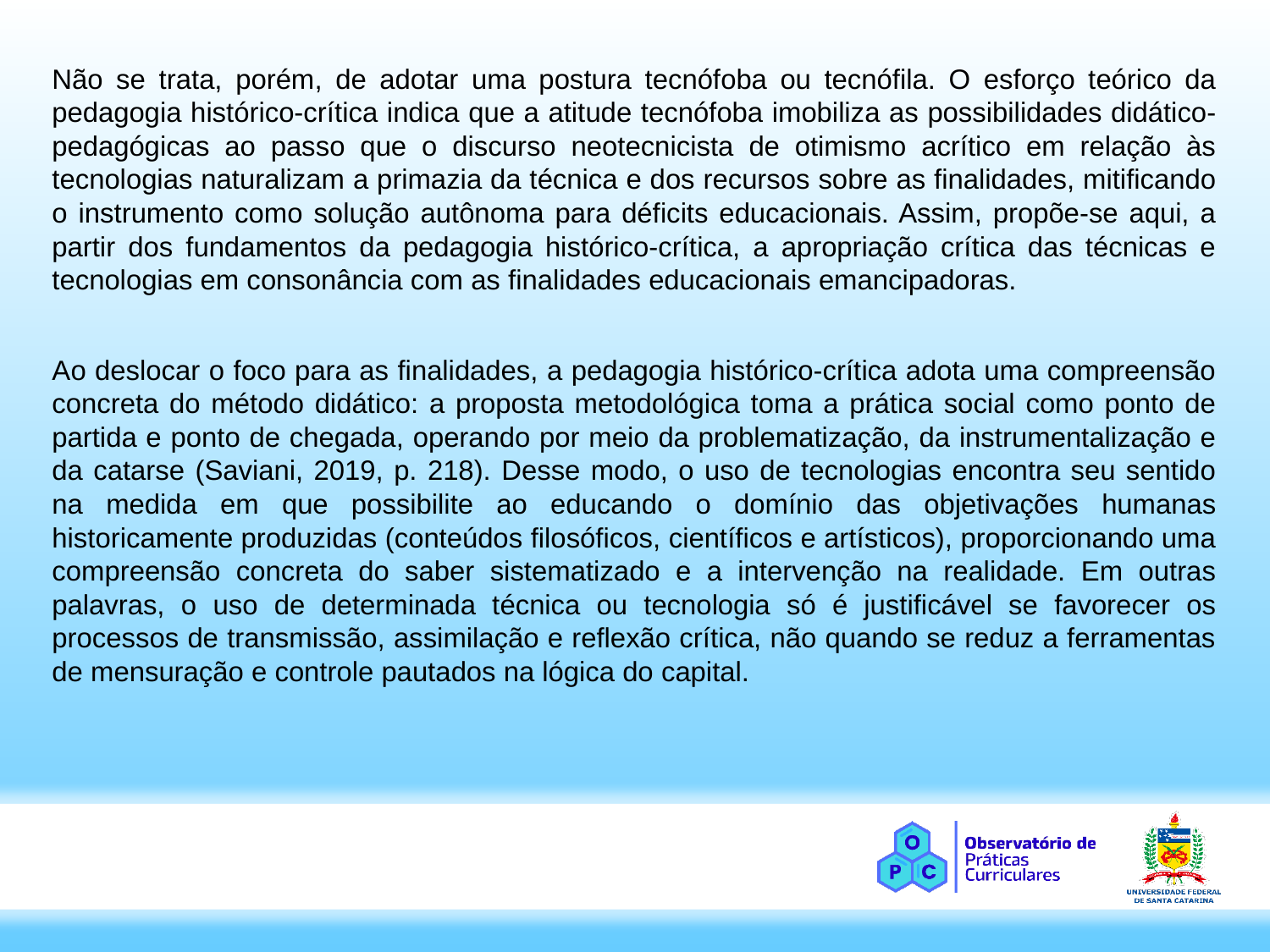

Não se trata, porém, de adotar uma postura tecnófoba ou tecnófila. O esforço teórico da pedagogia histórico-crítica indica que a atitude tecnófoba imobiliza as possibilidades didático-pedagógicas ao passo que o discurso neotecnicista de otimismo acrítico em relação às tecnologias naturalizam a primazia da técnica e dos recursos sobre as finalidades, mitificando o instrumento como solução autônoma para déficits educacionais. Assim, propõe-se aqui, a partir dos fundamentos da pedagogia histórico-crítica, a apropriação crítica das técnicas e tecnologias em consonância com as finalidades educacionais emancipadoras.

Ao deslocar o foco para as finalidades, a pedagogia histórico-crítica adota uma compreensão concreta do método didático: a proposta metodológica toma a prática social como ponto de partida e ponto de chegada, operando por meio da problematização, da instrumentalização e da catarse (Saviani, 2019, p. 218). Desse modo, o uso de tecnologias encontra seu sentido na medida em que possibilite ao educando o domínio das objetivações humanas historicamente produzidas (conteúdos filosóficos, científicos e artísticos), proporcionando uma compreensão concreta do saber sistematizado e a intervenção na realidade. Em outras palavras, o uso de determinada técnica ou tecnologia só é justificável se favorecer os processos de transmissão, assimilação e reflexão crítica, não quando se reduz a ferramentas de mensuração e controle pautados na lógica do capital.